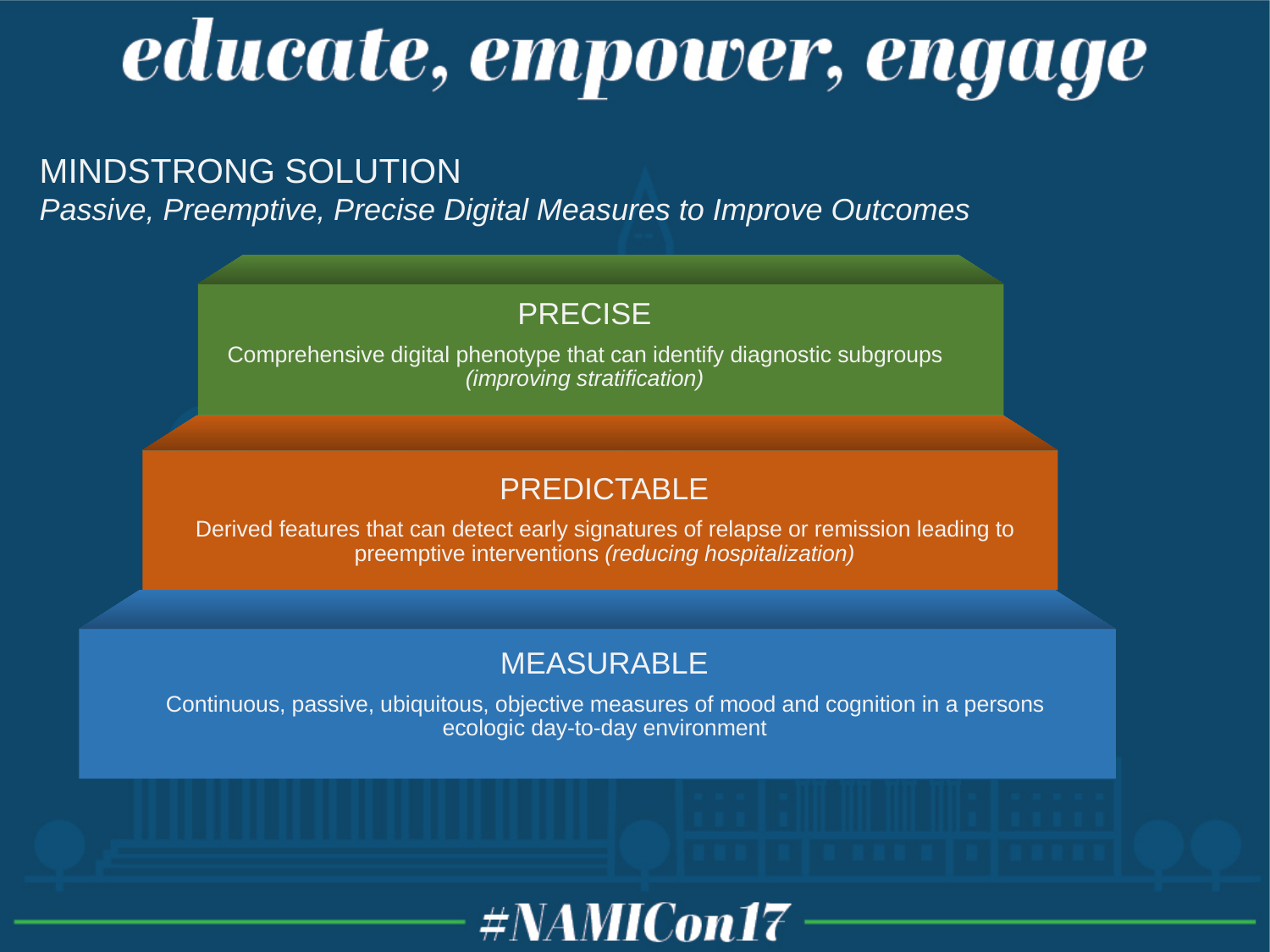

MINDSTRONG SOLUTION
Passive, Preemptive, Precise Digital Measures to Improve Outcomes

PRECISE
Comprehensive digital phenotype that can identify diagnostic subgroups (improving stratification)

PREDICTABLE
Derived features that can detect early signatures of relapse or remission leading to preemptive interventions (reducing hospitalization)

MEASURABLE
Continuous, passive, ubiquitous, objective measures of mood and cognition in a persons ecologic day-to-day environment